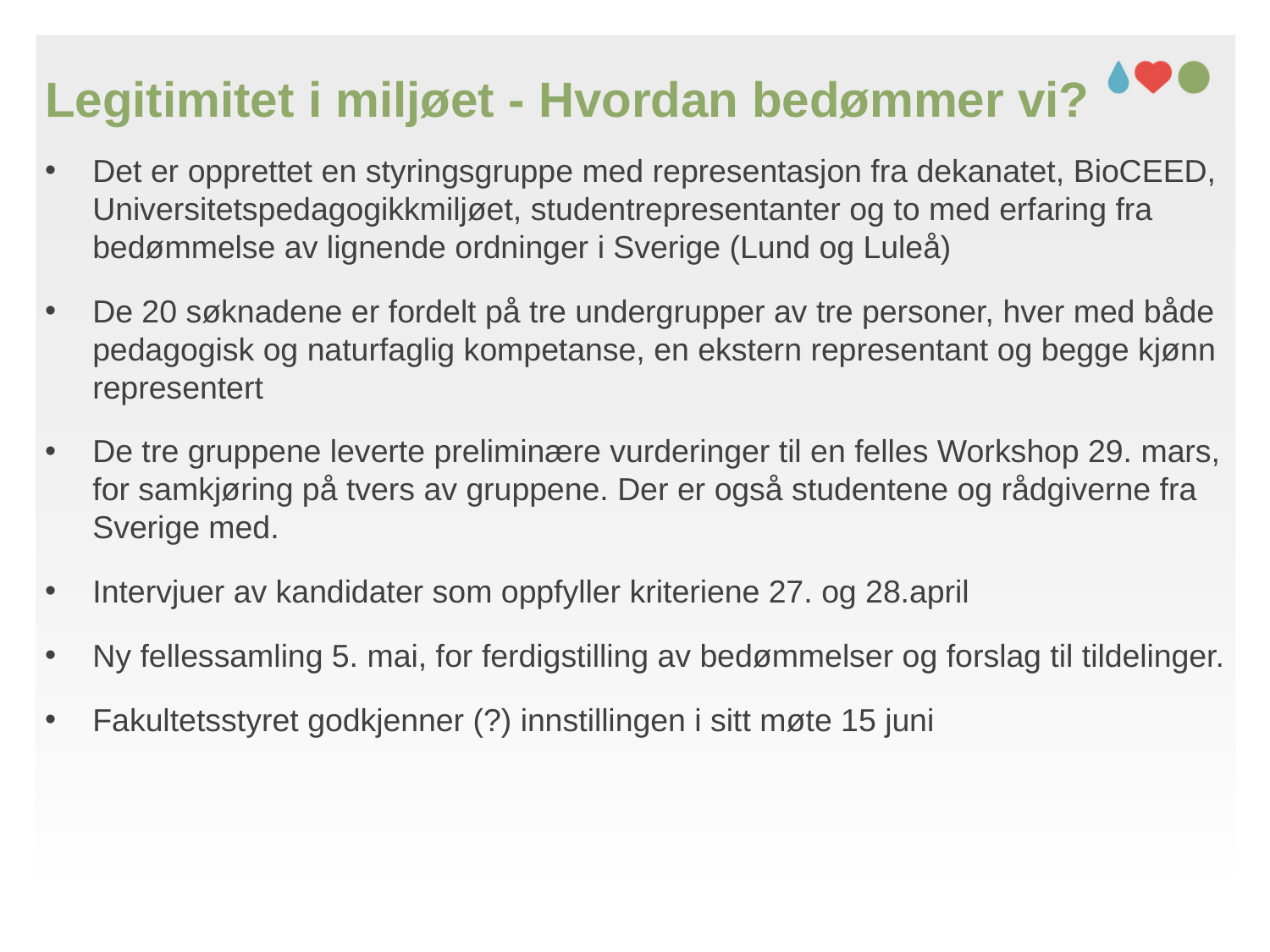

# Legitimitet i miljøet - Hvordan bedømmer vi?

Det er opprettet en styringsgruppe med representasjon fra dekanatet, BioCEED, Universitetspedagogikkmiljøet, studentrepresentanter og to med erfaring fra bedømmelse av lignende ordninger i Sverige (Lund og Luleå)

De 20 søknadene er fordelt på tre undergrupper av tre personer, hver med både pedagogisk og naturfaglig kompetanse, en ekstern representant og begge kjønn representert

De tre gruppene leverte preliminære vurderinger til en felles Workshop 29. mars, for samkjøring på tvers av gruppene. Der er også studentene og rådgiverne fra Sverige med.

Intervjuer av kandidater som oppfyller kriteriene 27. og 28.april

Ny fellessamling 5. mai, for ferdigstilling av bedømmelser og forslag til tildelinger.

Fakultetsstyret godkjenner (?) innstillingen i sitt møte 15 juni